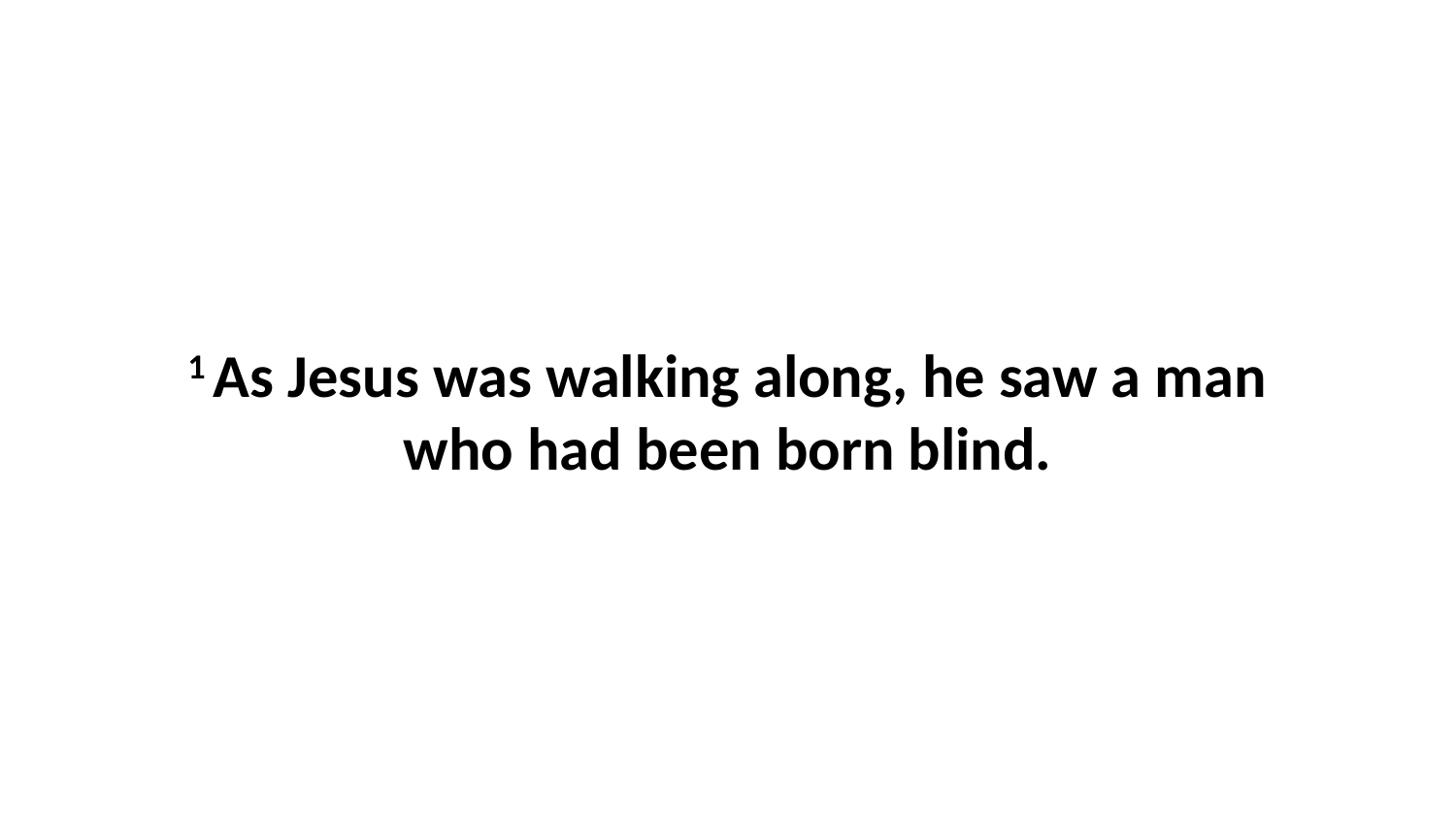

1 As Jesus was walking along, he saw a man who had been born blind.